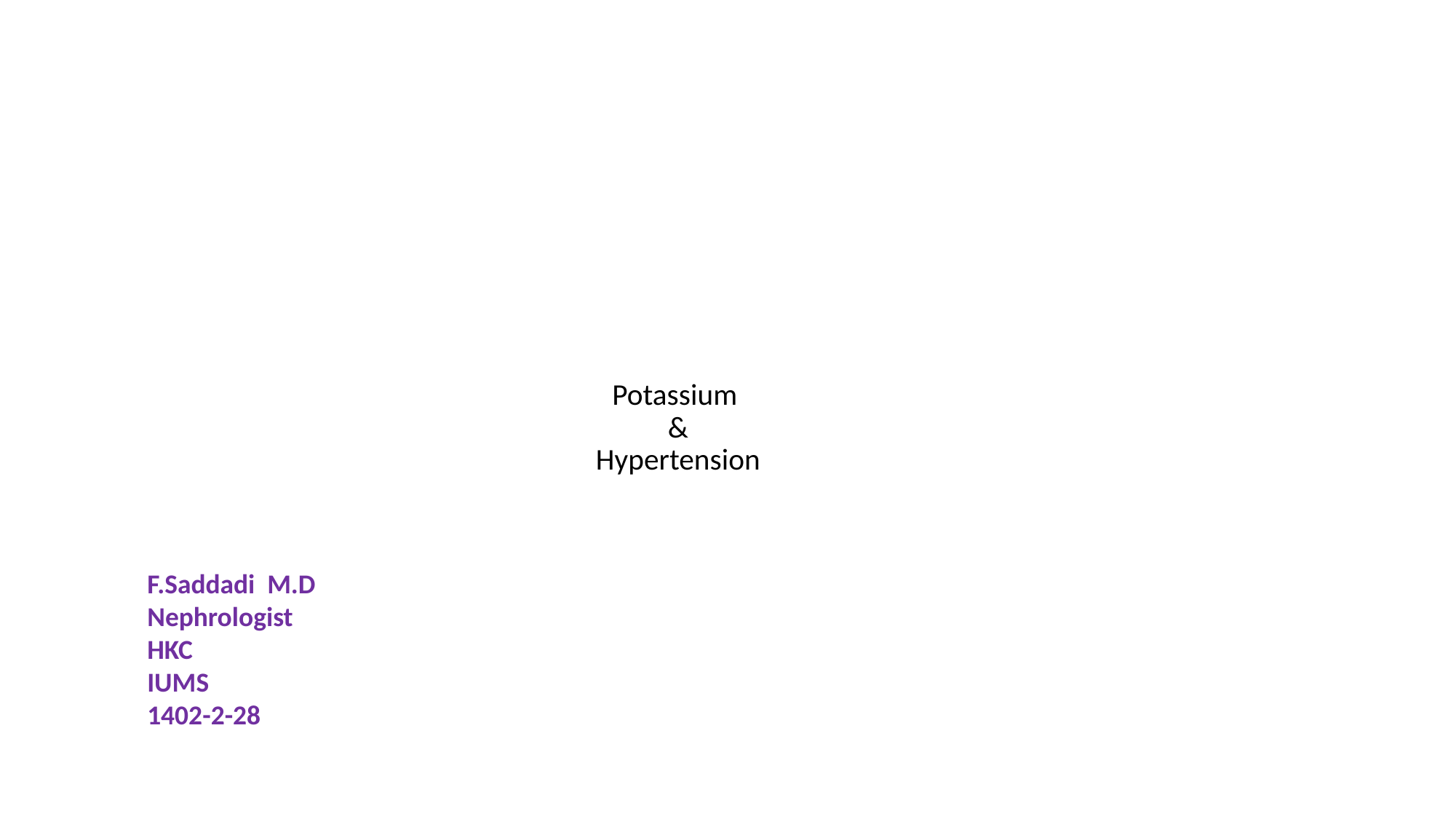

# Potassium & Hypertension
F.Saddadi  M.D
Nephrologist
HKC
IUMS
1402-2-28